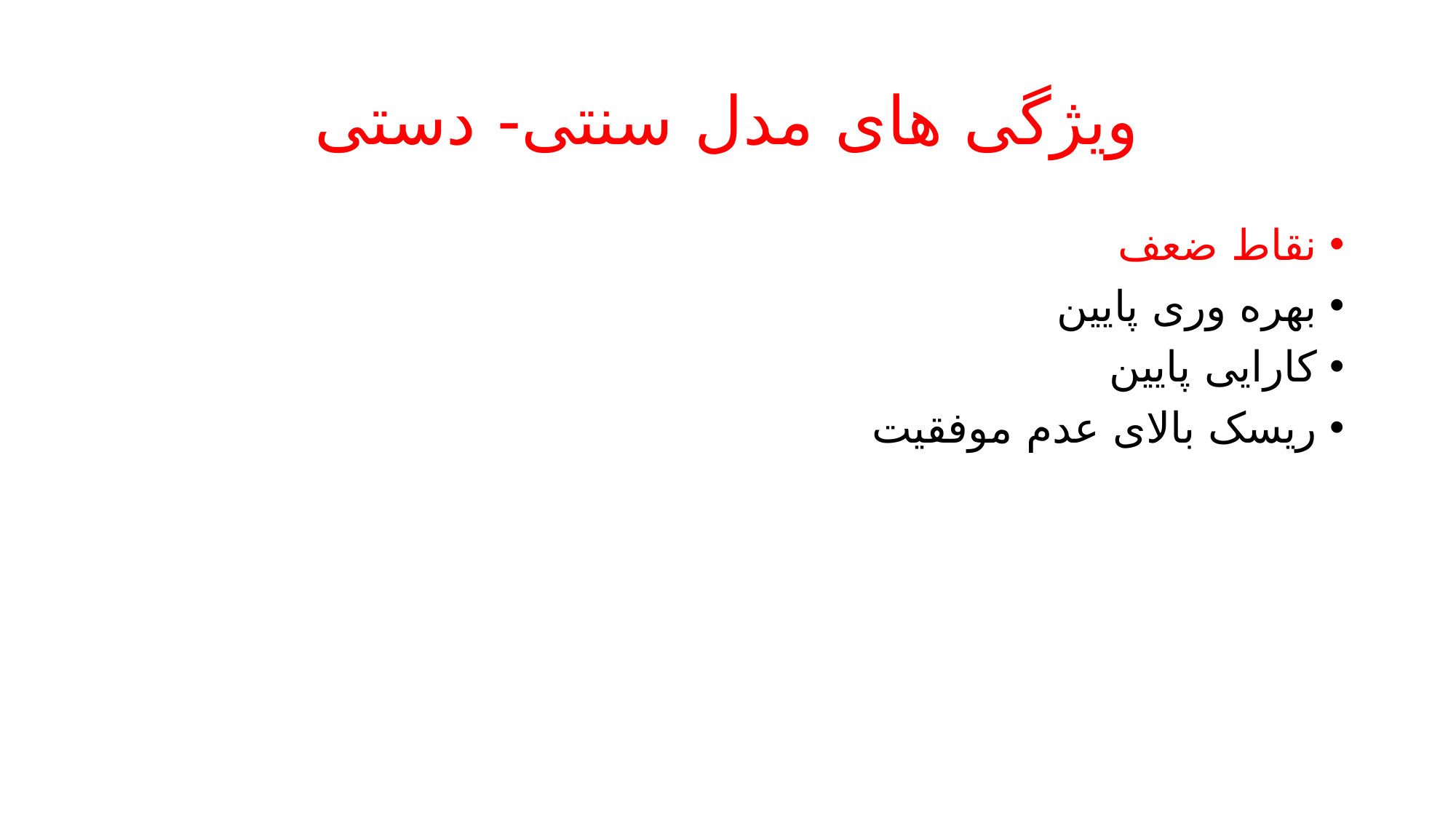

# ویژگی های مدل سنتی- دستی
نقاط ضعف
بهره وری پایین
کارایی پایین
ریسک بالای عدم موفقیت